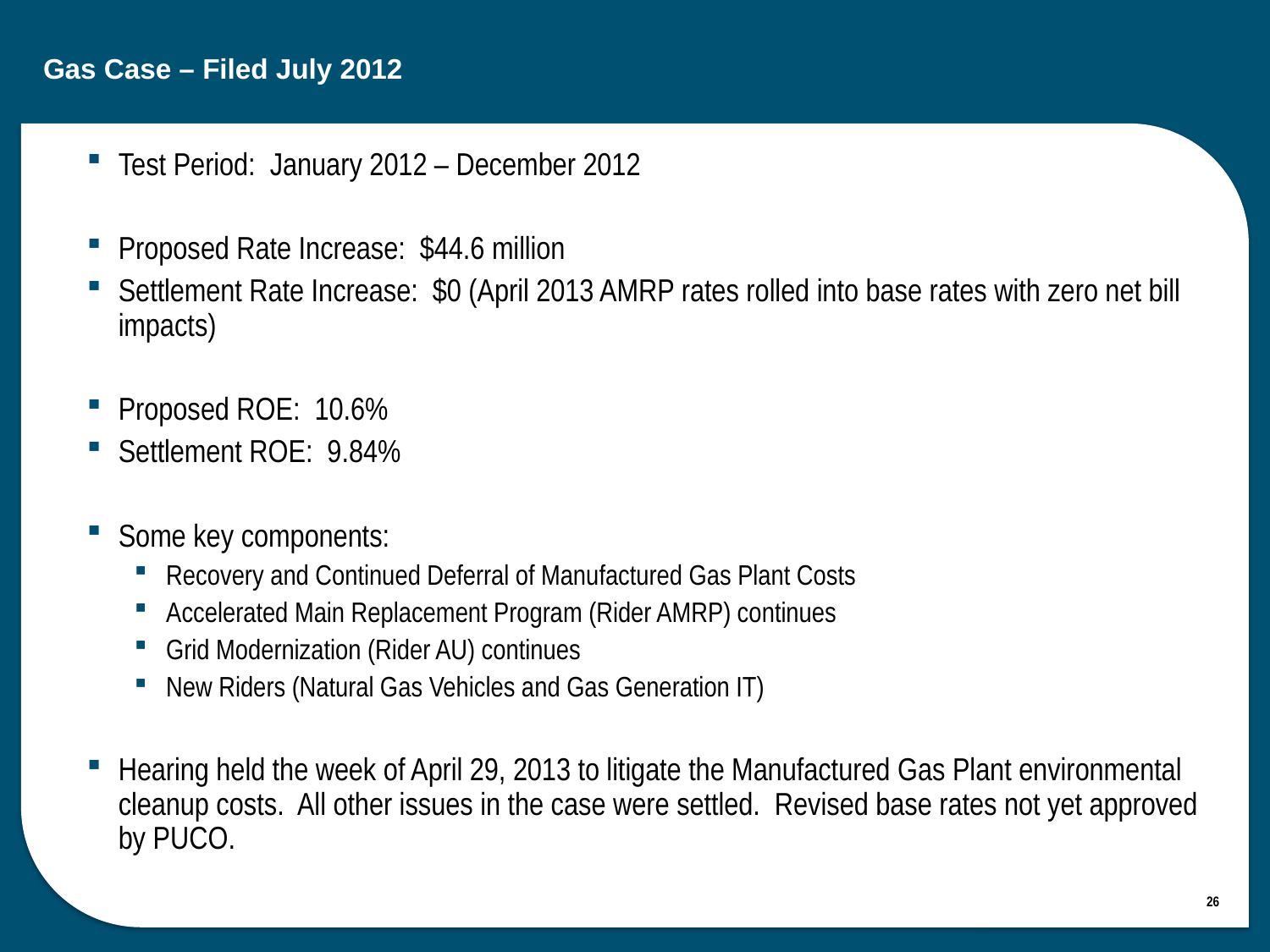

# Gas Case – Filed July 2012
Test Period:  January 2012 – December 2012

Proposed Rate Increase:  $44.6 million
Settlement Rate Increase:  $0 (April 2013 AMRP rates rolled into base rates with zero net bill impacts)

Proposed ROE:  10.6%
Settlement ROE:  9.84%

Some key components:
Recovery and Continued Deferral of Manufactured Gas Plant Costs
Accelerated Main Replacement Program (Rider AMRP) continues
Grid Modernization (Rider AU) continues
New Riders (Natural Gas Vehicles and Gas Generation IT)

Hearing held the week of April 29, 2013 to litigate the Manufactured Gas Plant environmental cleanup costs.  All other issues in the case were settled.  Revised base rates not yet approved by PUCO.
26